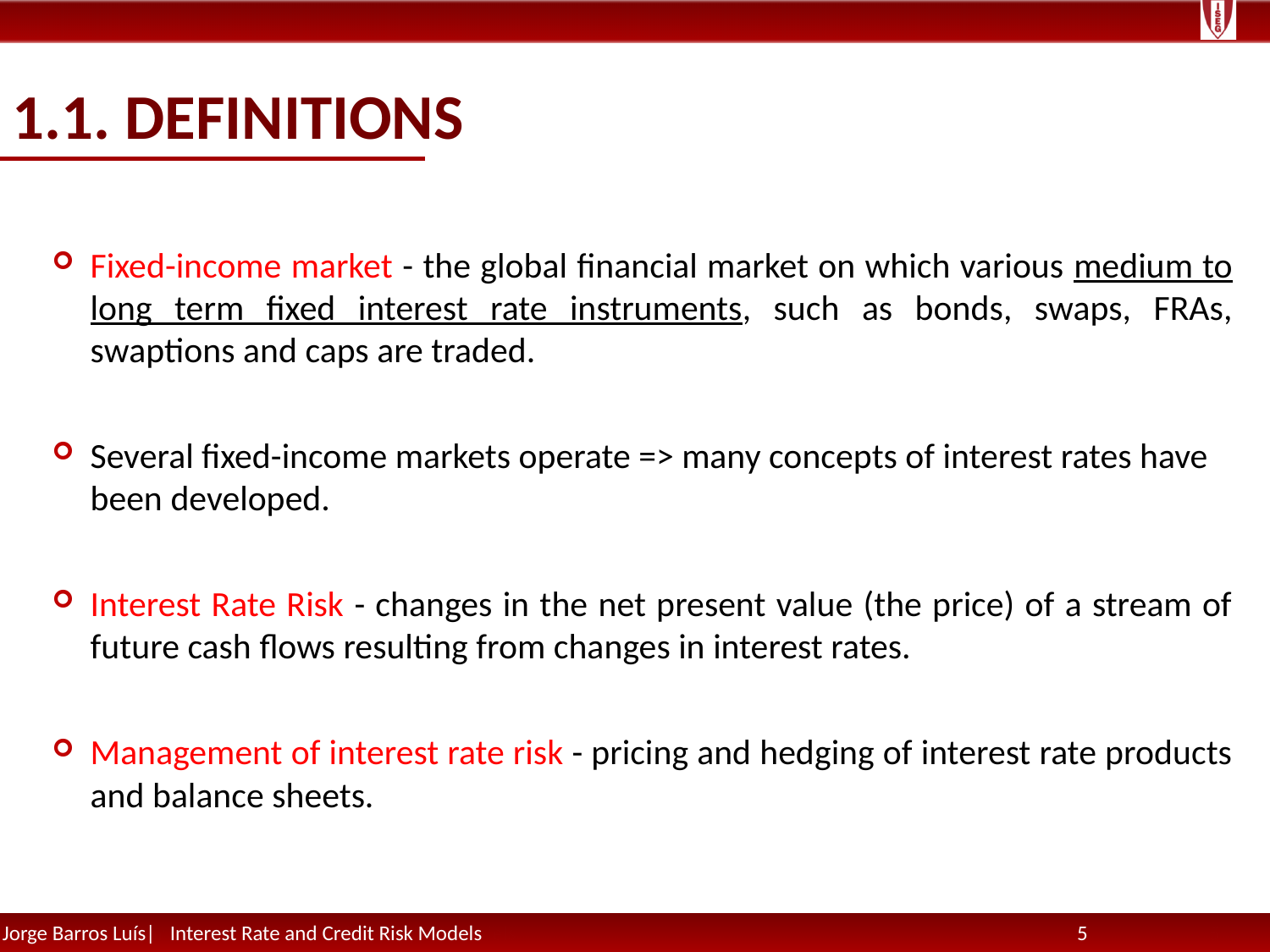

# 1.1. Definitions
Fixed-income market - the global financial market on which various medium to long term fixed interest rate instruments, such as bonds, swaps, FRAs, swaptions and caps are traded.

Several fixed-income markets operate => many concepts of interest rates have been developed.

Interest Rate Risk - changes in the net present value (the price) of a stream of future cash flows resulting from changes in interest rates.

Management of interest rate risk - pricing and hedging of interest rate products and balance sheets.